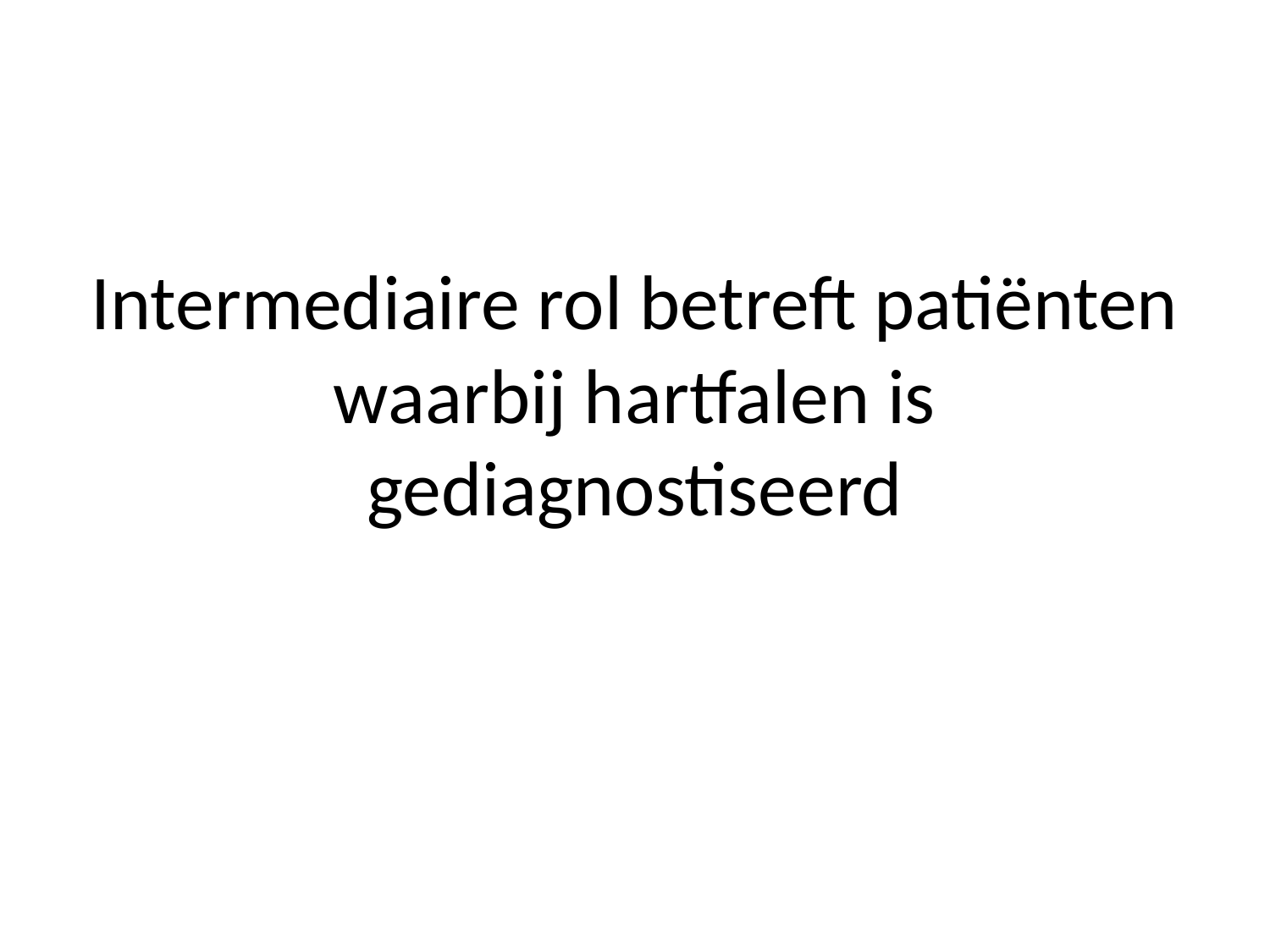

Intermediaire rol betreft patiënten waarbij hartfalen is gediagnostiseerd